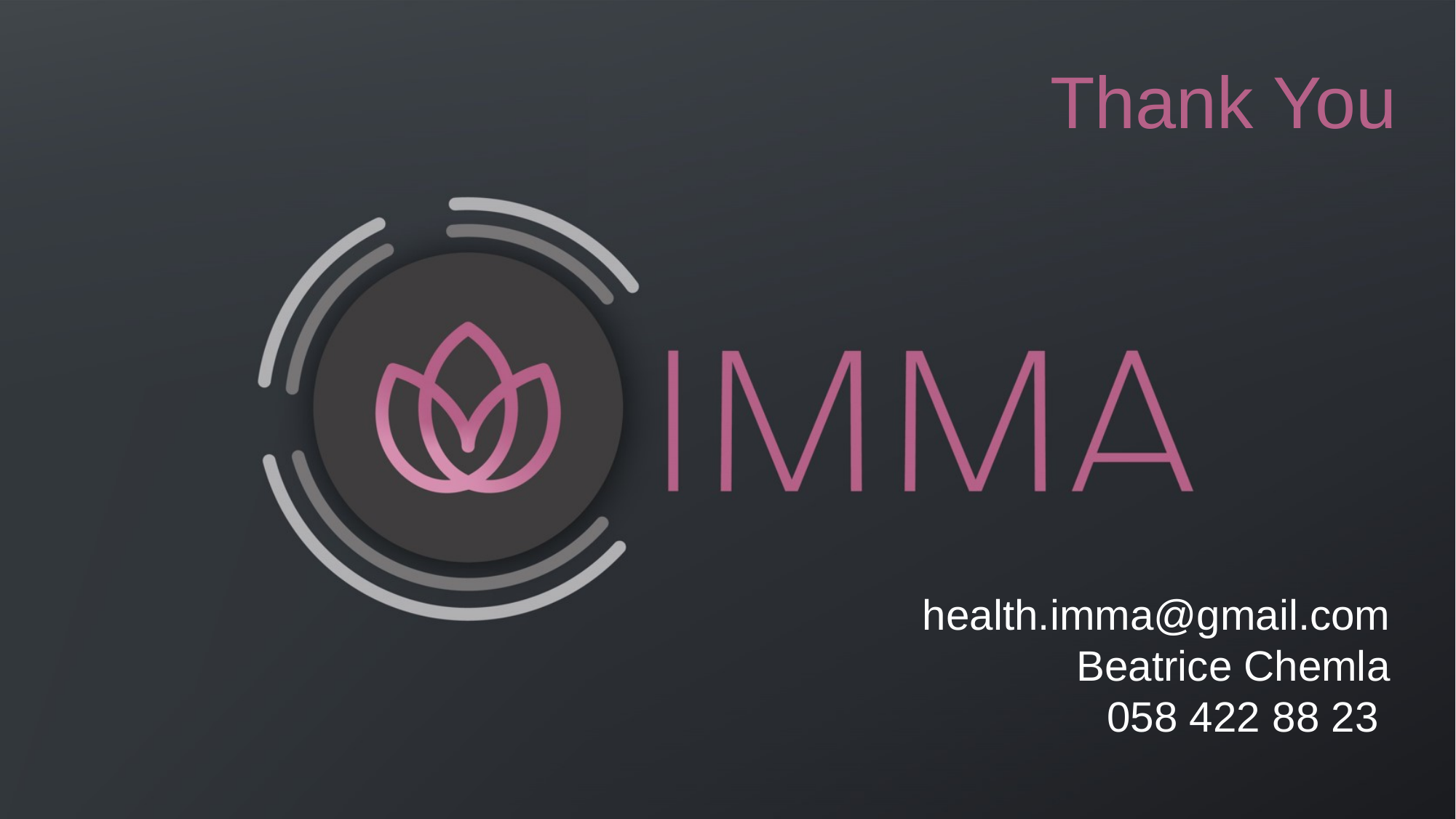

# Thank You
health.imma@gmail.com
Beatrice Chemla
058 422 88 23